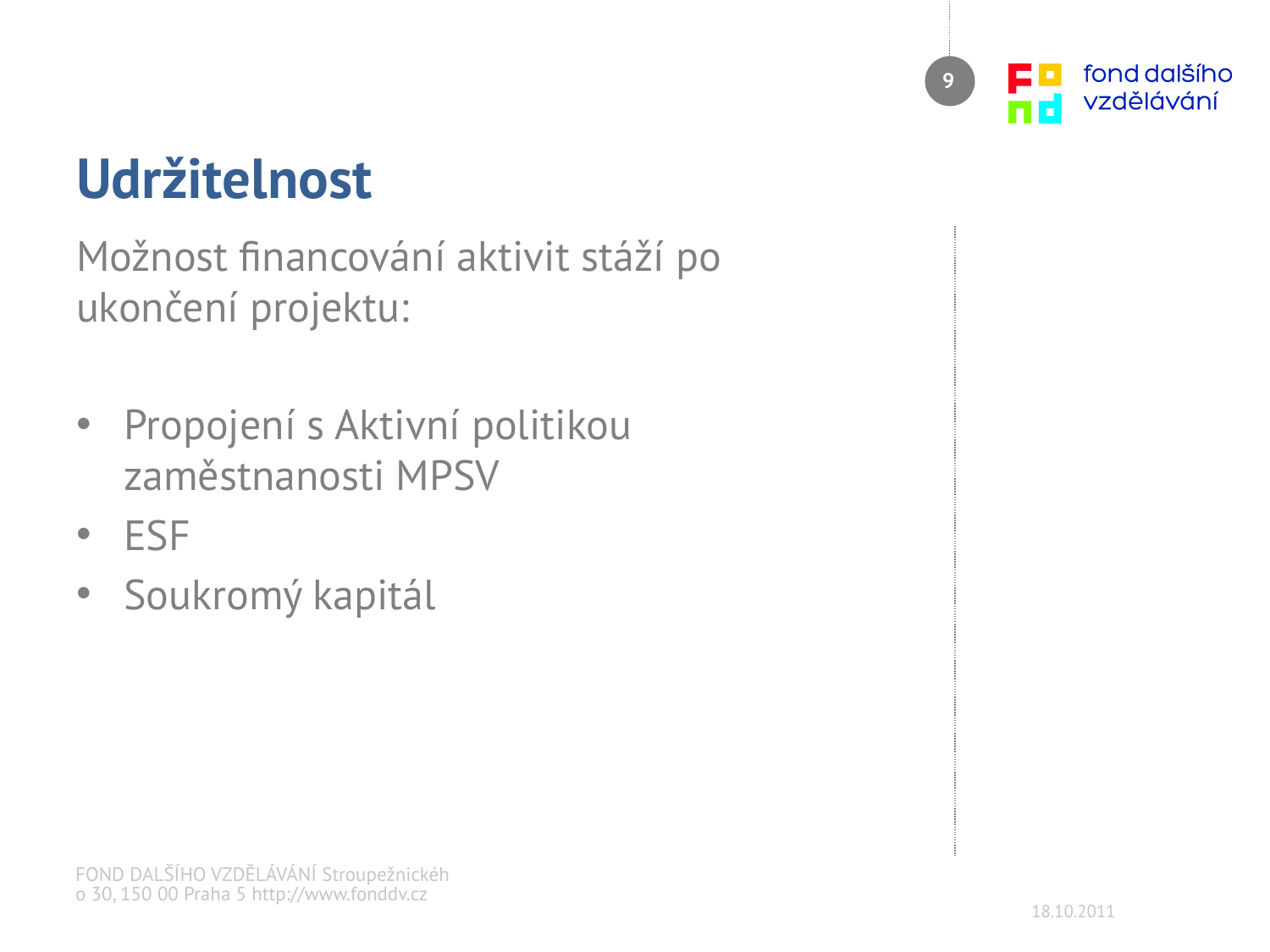

# Udržitelnost
9
Možnost financování aktivit stáží po ukončení projektu:

Propojení s Aktivní politikou zaměstnanosti MPSV
ESF
Soukromý kapitál
FOND DALŠÍHO VZDĚLÁVÁNÍ Stroupežnického 30, 150 00 Praha 5 http://www.fonddv.cz
18.10.2011